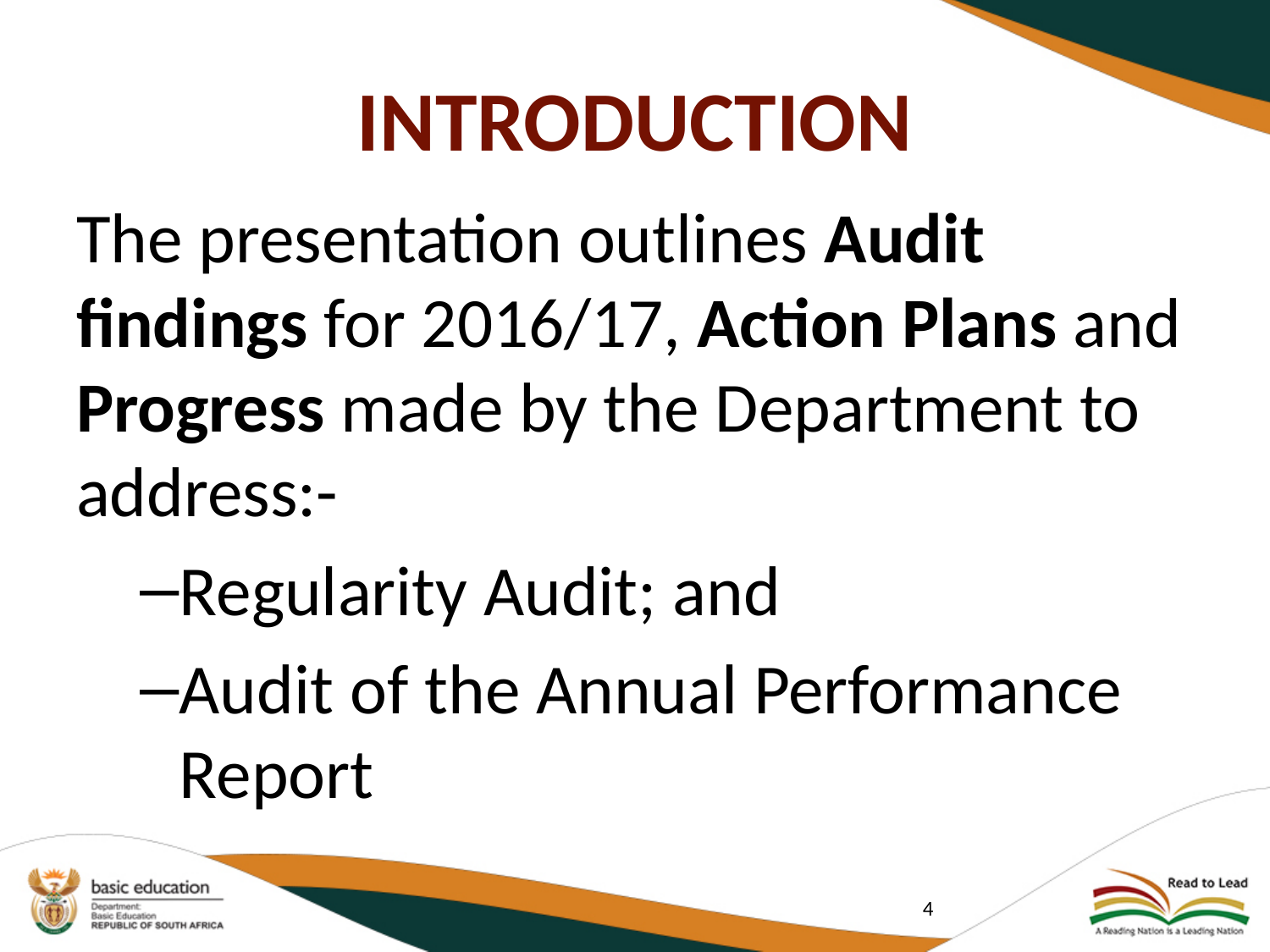

# INTRODUCTION
The presentation outlines Audit findings for 2016/17, Action Plans and Progress made by the Department to address:-
Regularity Audit; and
Audit of the Annual Performance Report

4